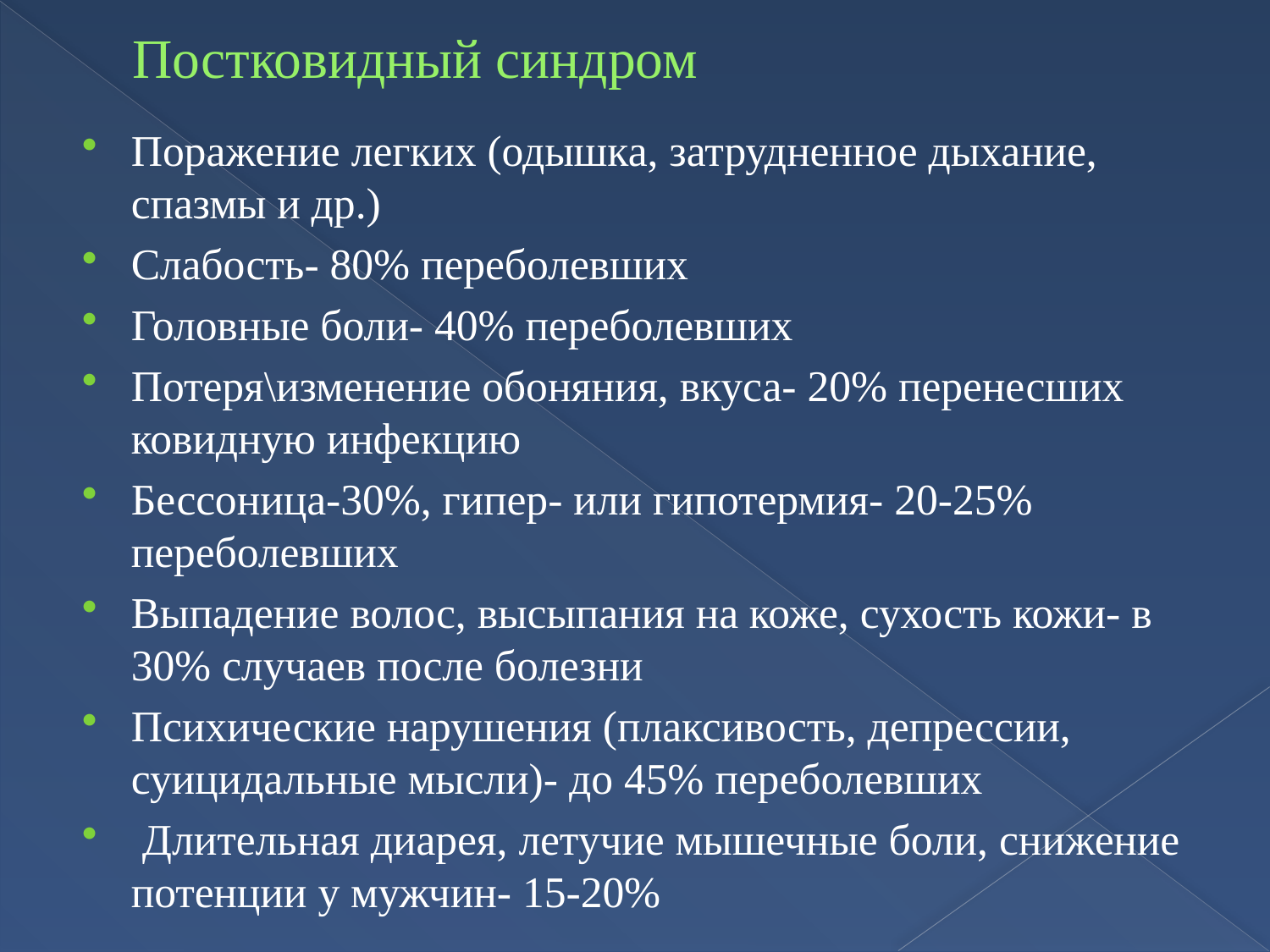

# Постковидный синдром
Поражение легких (одышка, затрудненное дыхание, спазмы и др.)
Слабость- 80% переболевших
Головные боли- 40% переболевших
Потеря\изменение обоняния, вкуса- 20% перенесших ковидную инфекцию
Бессоница-30%, гипер- или гипотермия- 20-25% переболевших
Выпадение волос, высыпания на коже, сухость кожи- в 30% случаев после болезни
Психические нарушения (плаксивость, депрессии, суицидальные мысли)- до 45% переболевших
 Длительная диарея, летучие мышечные боли, снижение потенции у мужчин- 15-20%